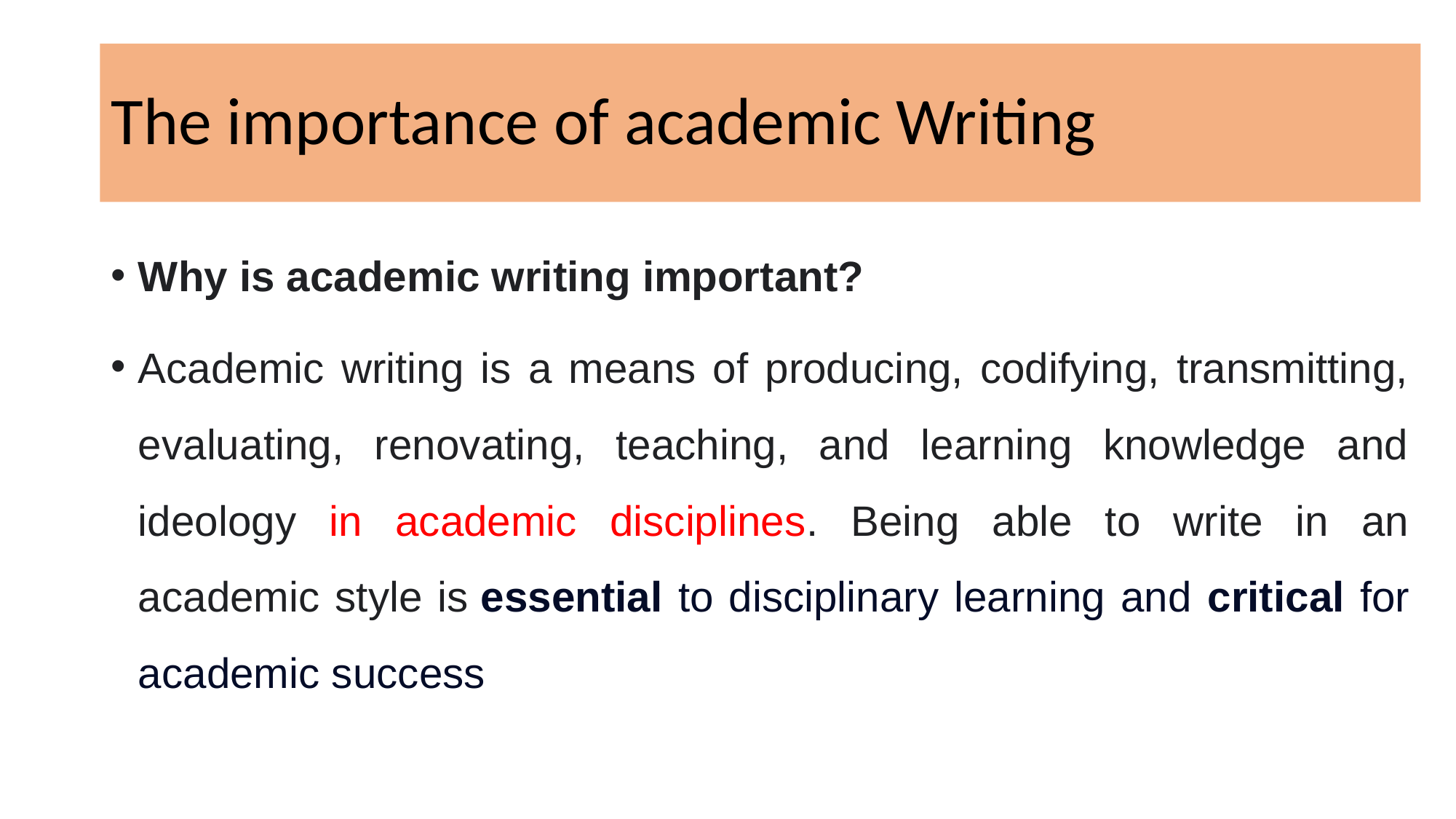

# The importance of academic Writing
Why is academic writing important?
Academic writing is a means of producing, codifying, transmitting, evaluating, renovating, teaching, and learning knowledge and ideology in academic disciplines. Being able to write in an academic style is essential to disciplinary learning and critical for academic success